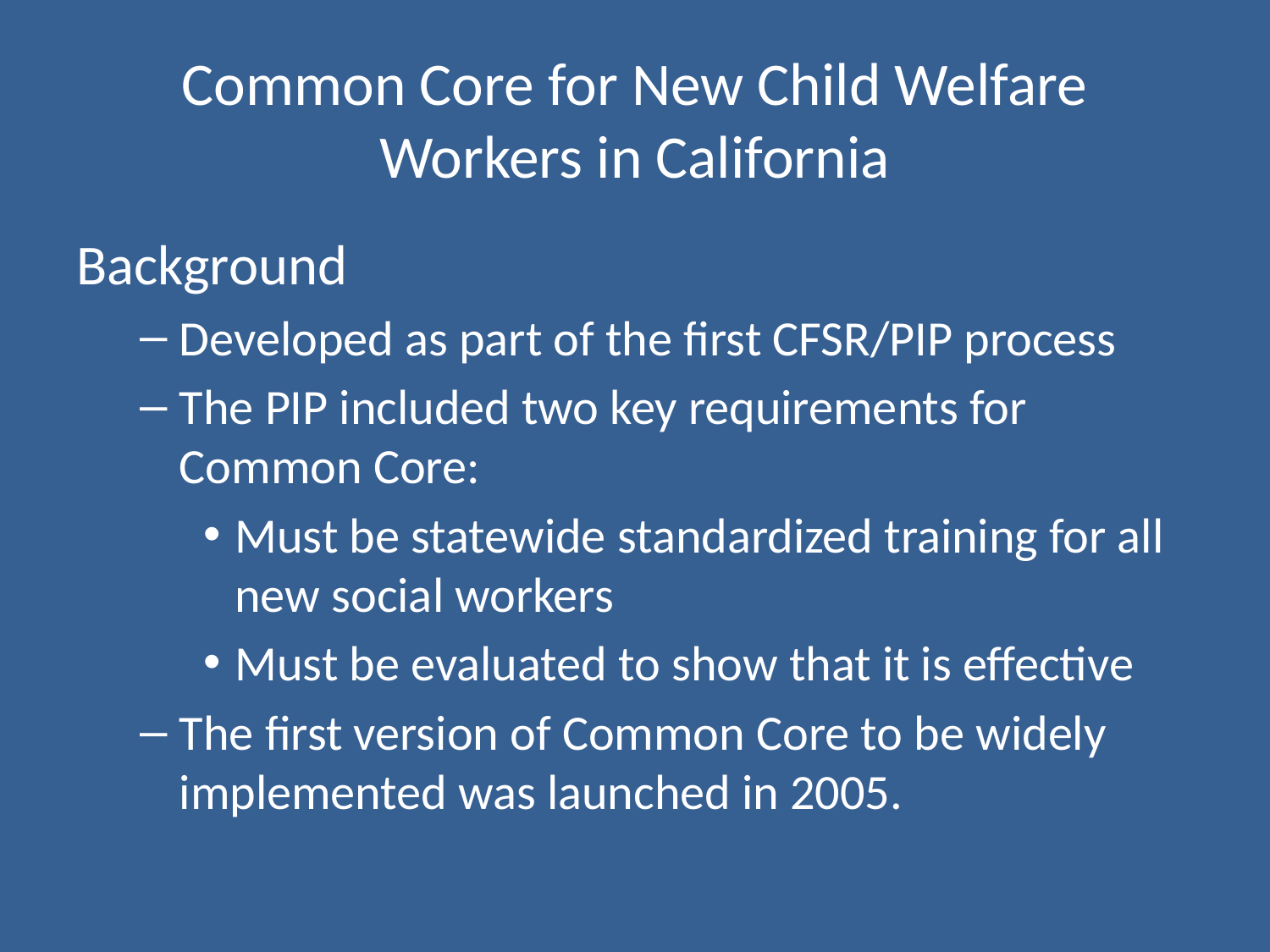

# Common Core for New Child Welfare Workers in California
Background
Developed as part of the first CFSR/PIP process
The PIP included two key requirements for Common Core:
Must be statewide standardized training for all new social workers
Must be evaluated to show that it is effective
The first version of Common Core to be widely implemented was launched in 2005.